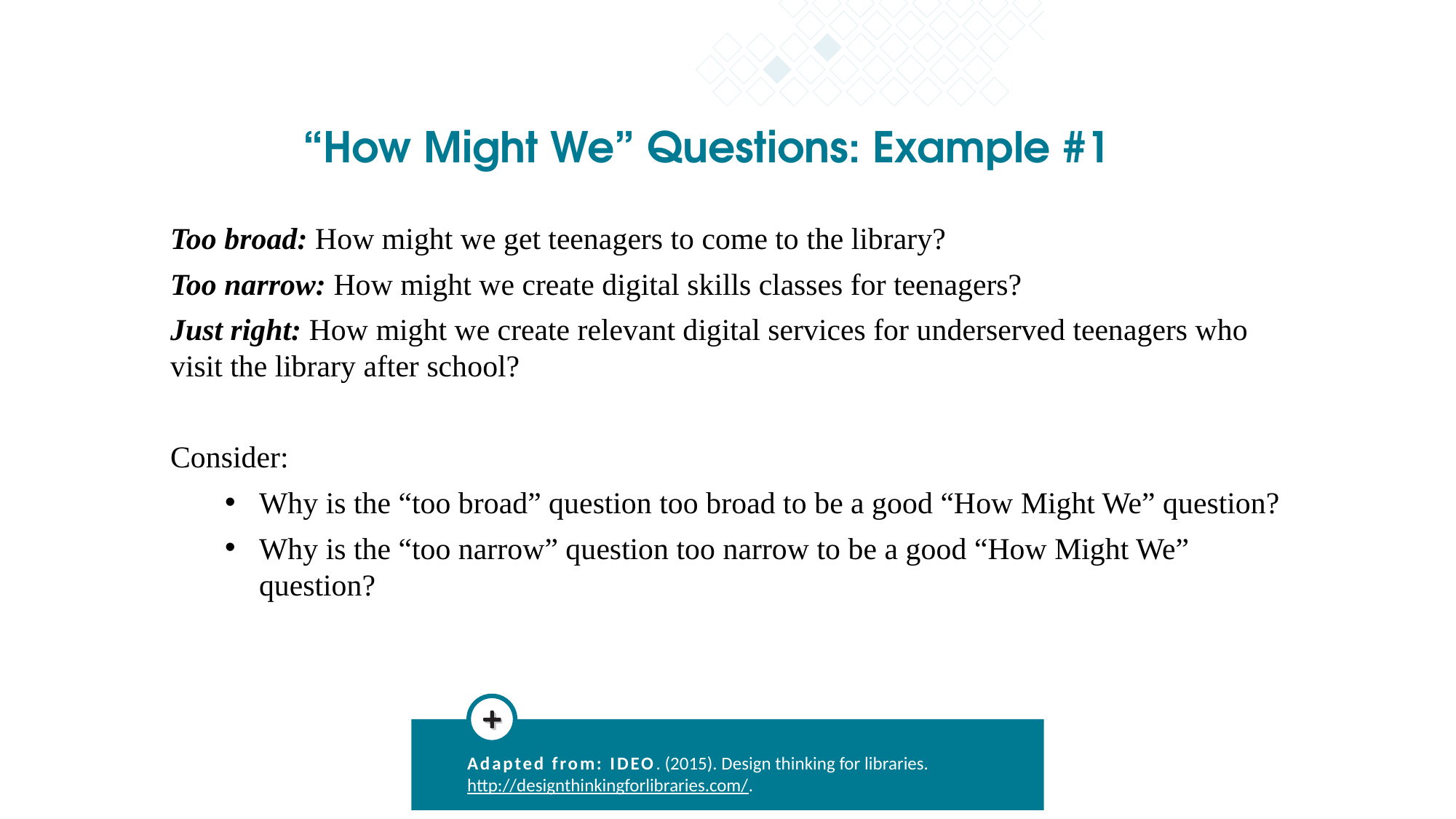

“How Might We” Questions: Example #1
Too broad: How might we get teenagers to come to the library?
Too narrow: How might we create digital skills classes for teenagers?
Just right: How might we create relevant digital services for underserved teenagers who visit the library after school?

Consider:
Why is the “too broad” question too broad to be a good “How Might We” question?
Why is the “too narrow” question too narrow to be a good “How Might We” question?

Adapted from: IDEO. (2015). Design thinking for libraries. http://designthinkingforlibraries.com/.